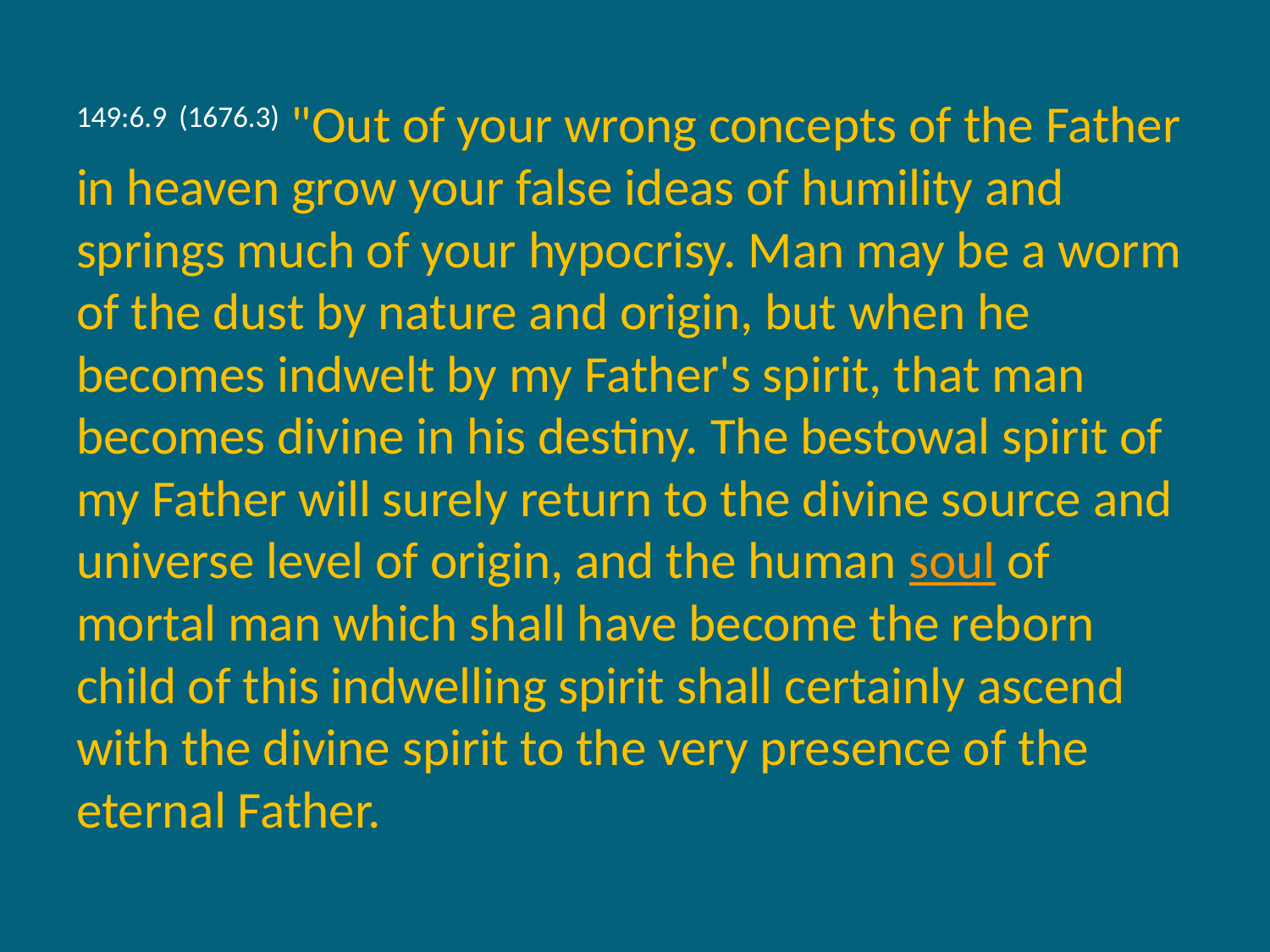

149:6.9 (1676.3) "Out of your wrong concepts of the Father in heaven grow your false ideas of humility and springs much of your hypocrisy. Man may be a worm of the dust by nature and origin, but when he becomes indwelt by my Father's spirit, that man becomes divine in his destiny. The bestowal spirit of my Father will surely return to the divine source and universe level of origin, and the human soul of mortal man which shall have become the reborn child of this indwelling spirit shall certainly ascend with the divine spirit to the very presence of the eternal Father.